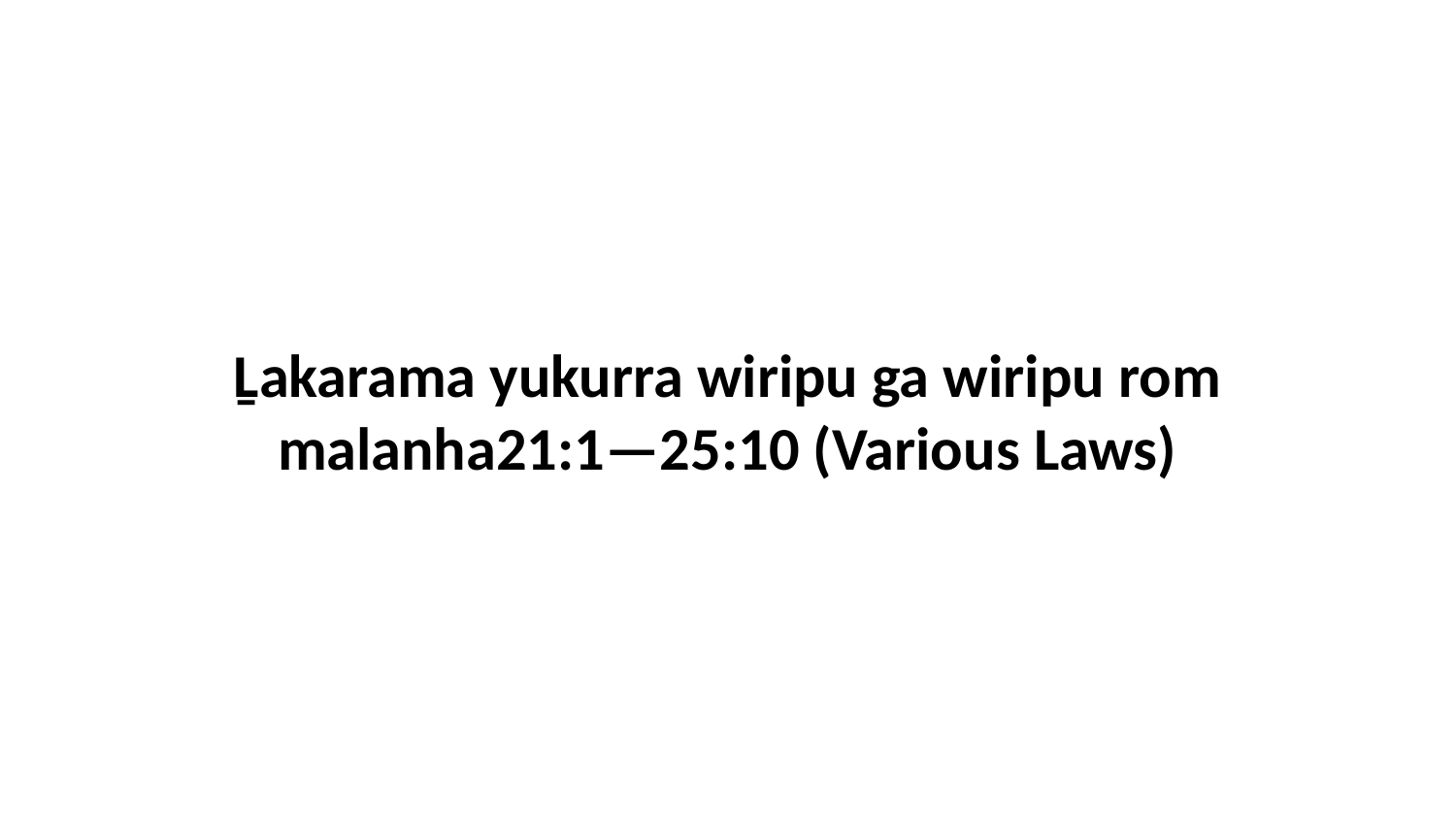

Ḻakarama yukurra wiripu ga wiripu rom malanha21:1—25:10 (Various Laws)